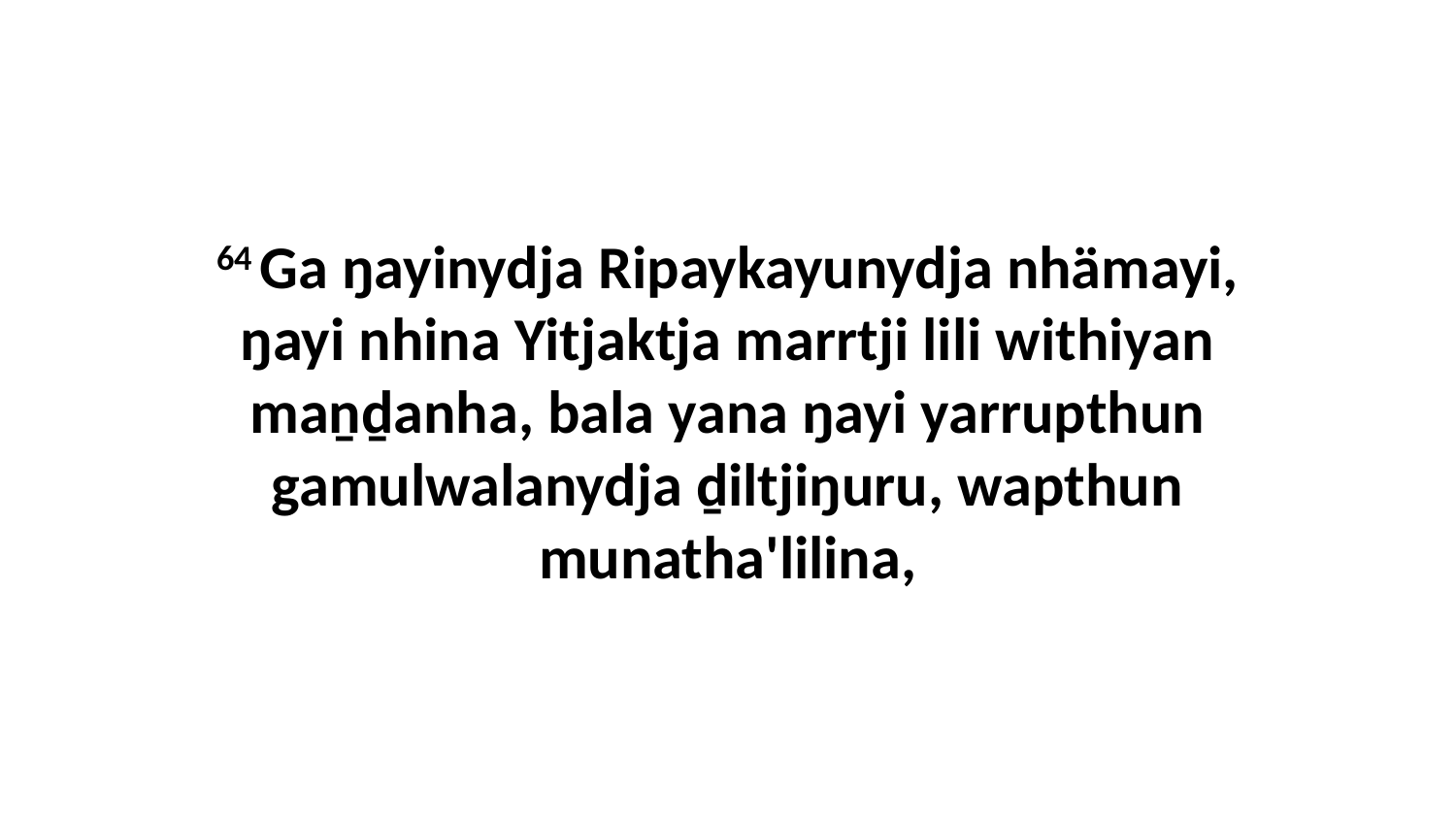

64 Ga ŋayinydja Ripaykayunydja nhämayi, ŋayi nhina Yitjaktja marrtji lili withiyan maṉḏanha, bala yana ŋayi yarrupthun gamulwalanydja ḏiltjiŋuru, wapthun munatha'lilina,